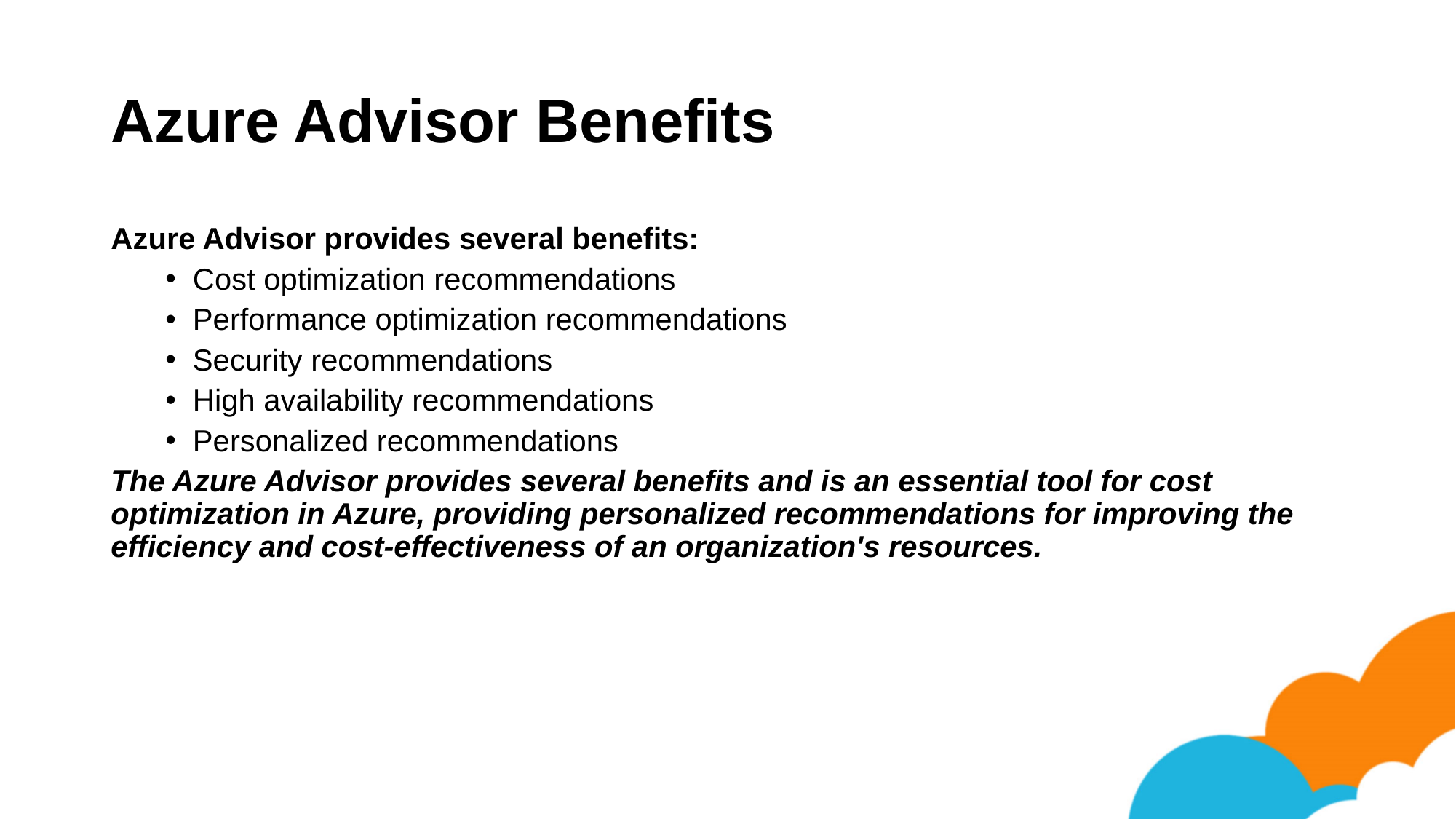

# Azure Advisor Benefits
Azure Advisor provides several benefits:
Cost optimization recommendations
Performance optimization recommendations
Security recommendations
High availability recommendations
Personalized recommendations
The Azure Advisor provides several benefits and is an essential tool for cost optimization in Azure, providing personalized recommendations for improving the efficiency and cost-effectiveness of an organization's resources.